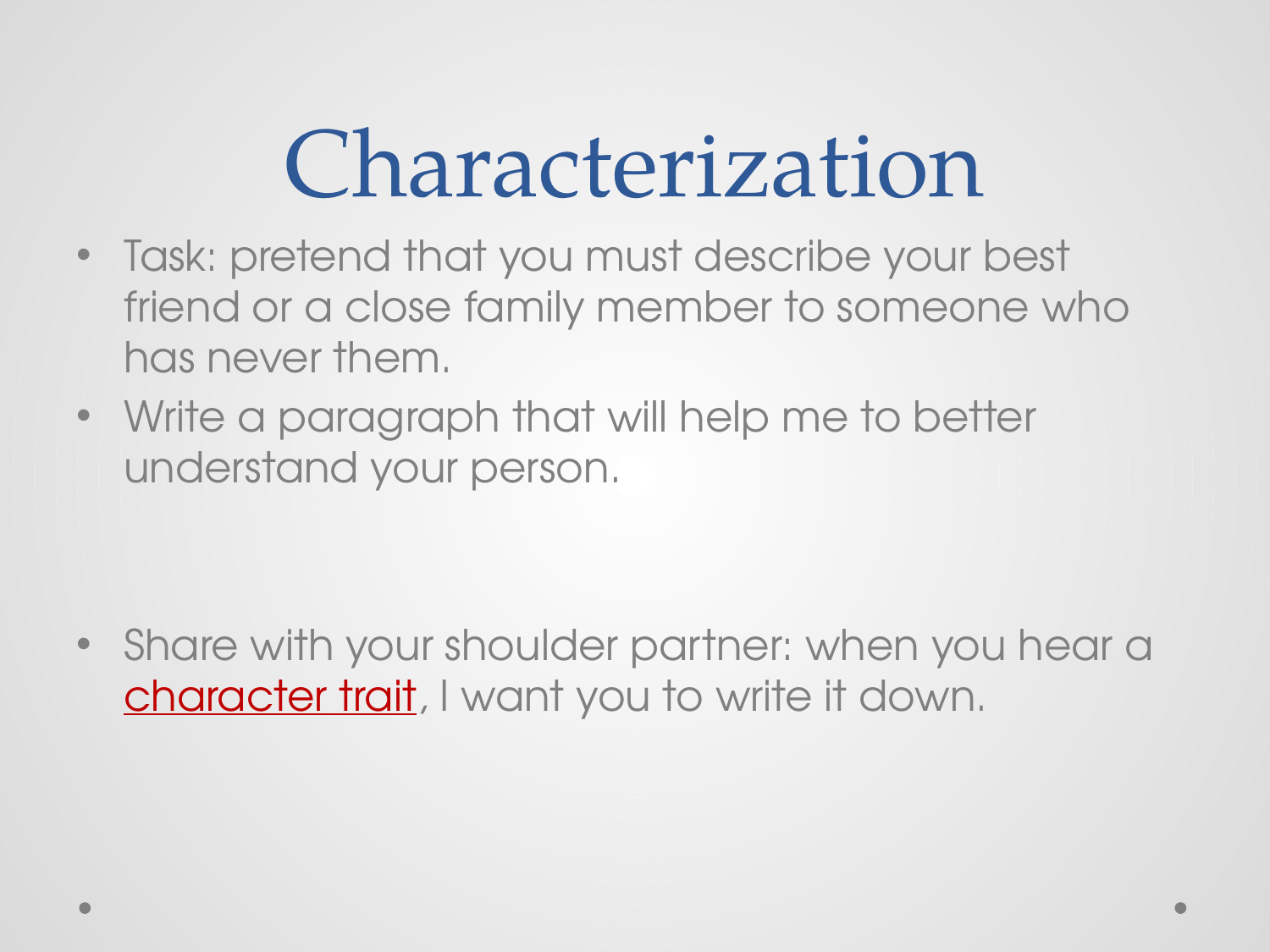

# Characterization
Task: pretend that you must describe your best friend or a close family member to someone who has never them.
Write a paragraph that will help me to better understand your person.

Share with your shoulder partner: when you hear a character trait, I want you to write it down.